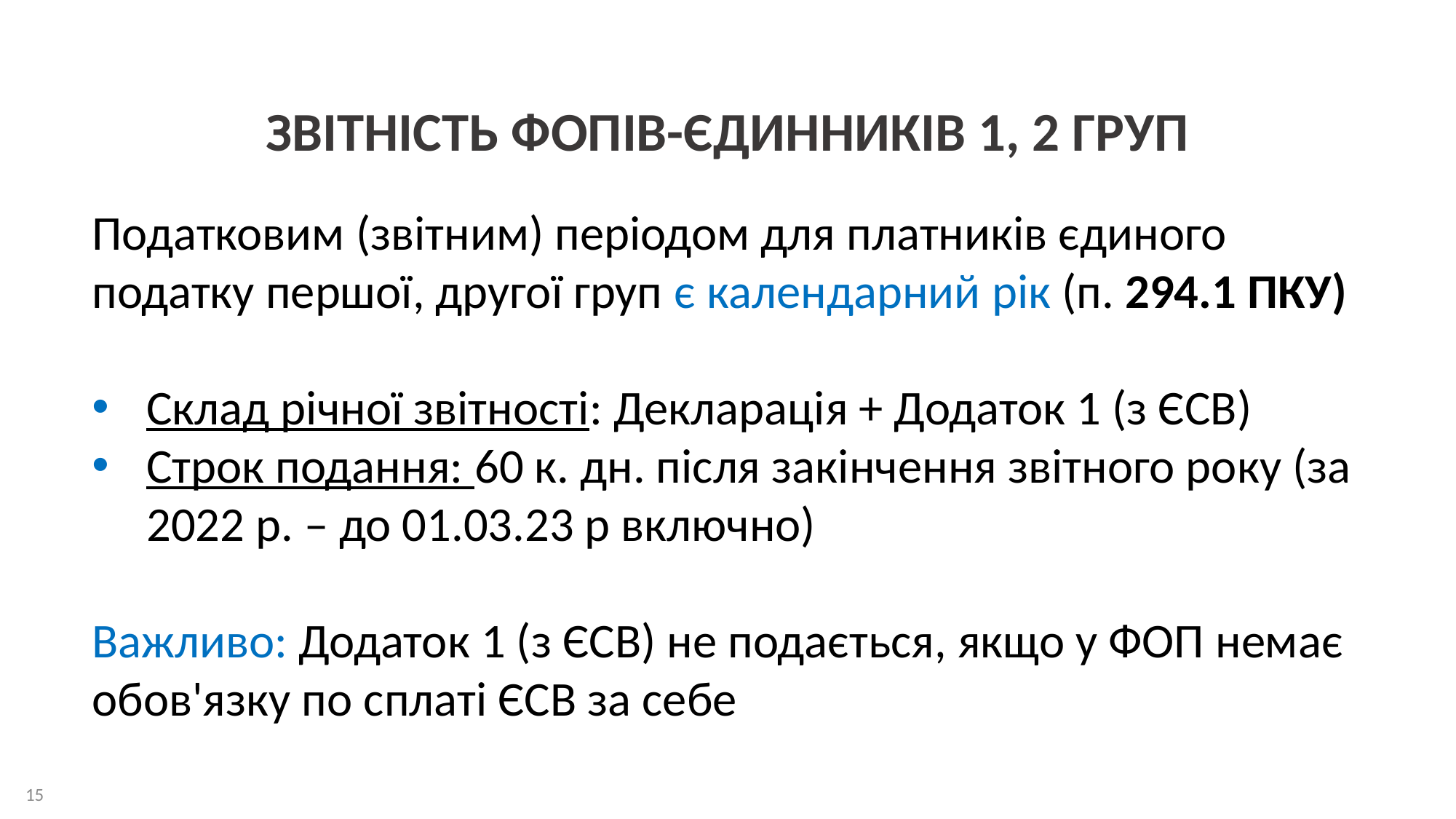

# ЗВІТНІСТЬ ФОПІВ-ЄДИННИКІВ 1, 2 ГРУП
Податковим (звітним) періодом для платників єдиного податку першої, другої груп є календарний рік (п. 294.1 ПКУ)

Склад річної звітності: Декларація + Додаток 1 (з ЄСВ)
Строк подання: 60 к. дн. після закінчення звітного року (за 2022 р. – до 01.03.23 р включно)

Важливо: Додаток 1 (з ЄСВ) не подається, якщо у ФОП немає обов'язку по сплаті ЄСВ за себе
15